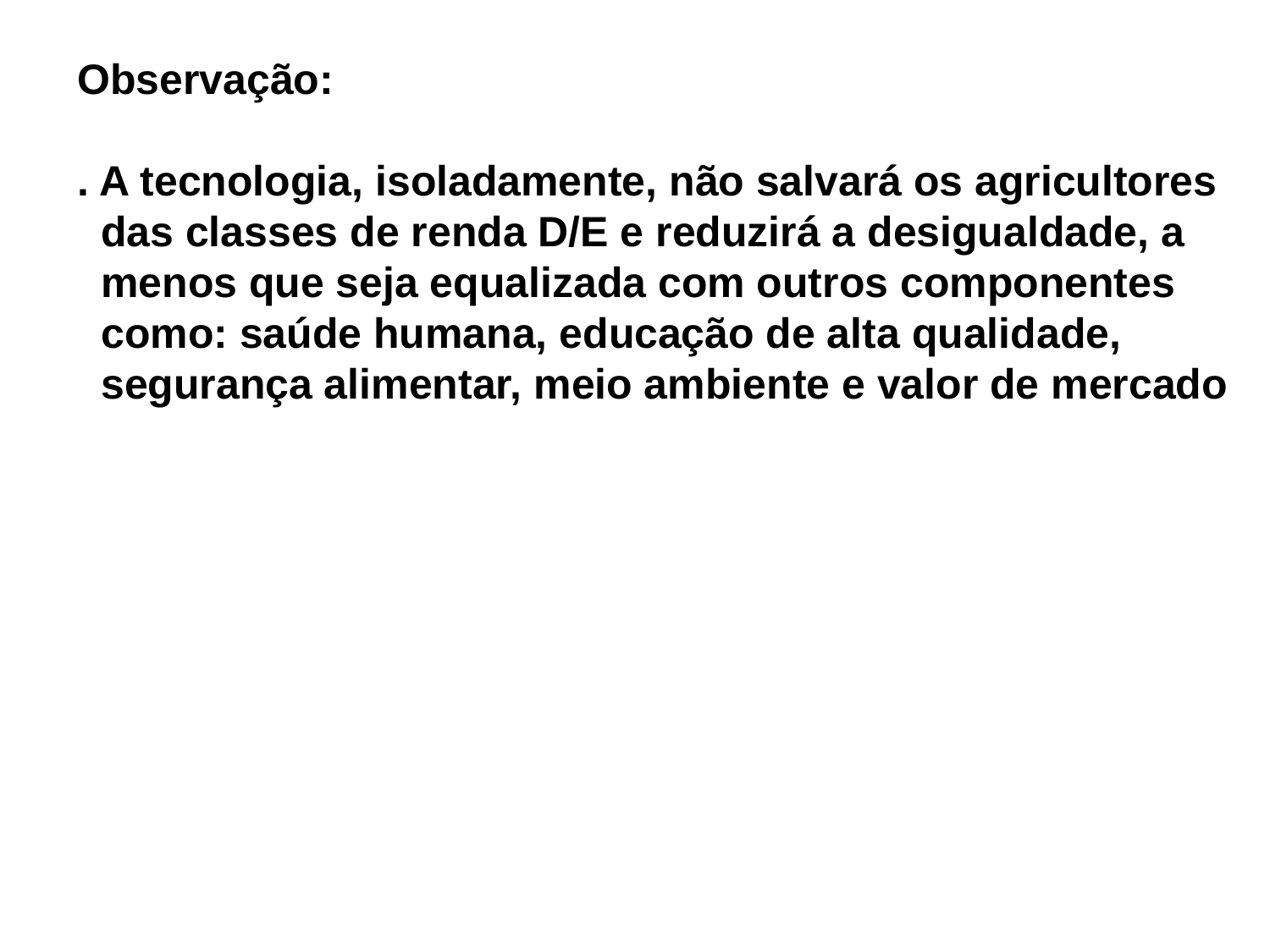

Observação:

. A tecnologia, isoladamente, não salvará os agricultores
  das classes de renda D/E e reduzirá a desigualdade, a
  menos que seja equalizada com outros componentes
  como: saúde humana, educação de alta qualidade,
  segurança alimentar, meio ambiente e valor de mercado